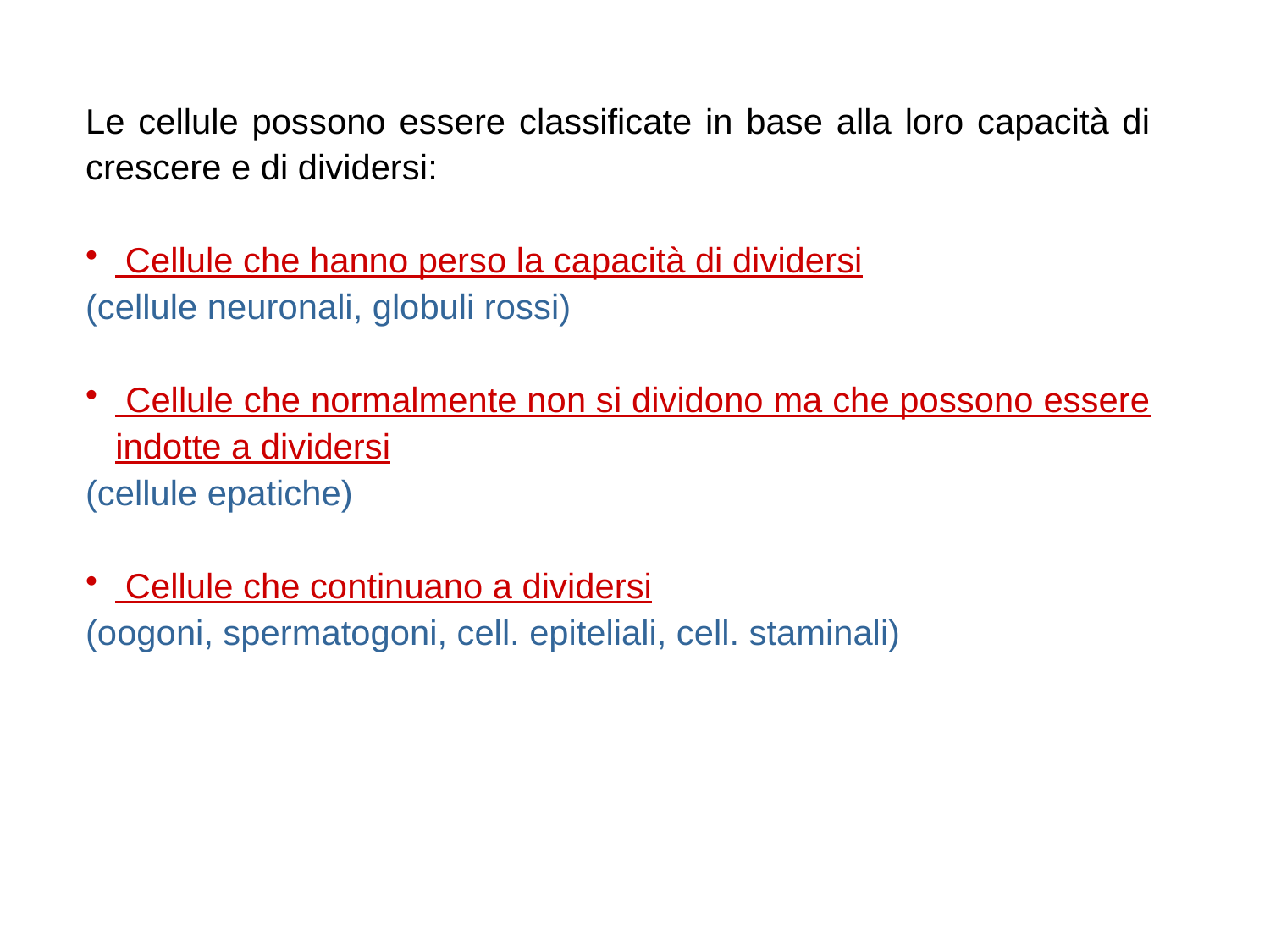

Le cellule possono essere classificate in base alla loro capacità di crescere e di dividersi:

 Cellule che hanno perso la capacità di dividersi
(cellule neuronali, globuli rossi)

 Cellule che normalmente non si dividono ma che possono essere indotte a dividersi
(cellule epatiche)

 Cellule che continuano a dividersi
(oogoni, spermatogoni, cell. epiteliali, cell. staminali)